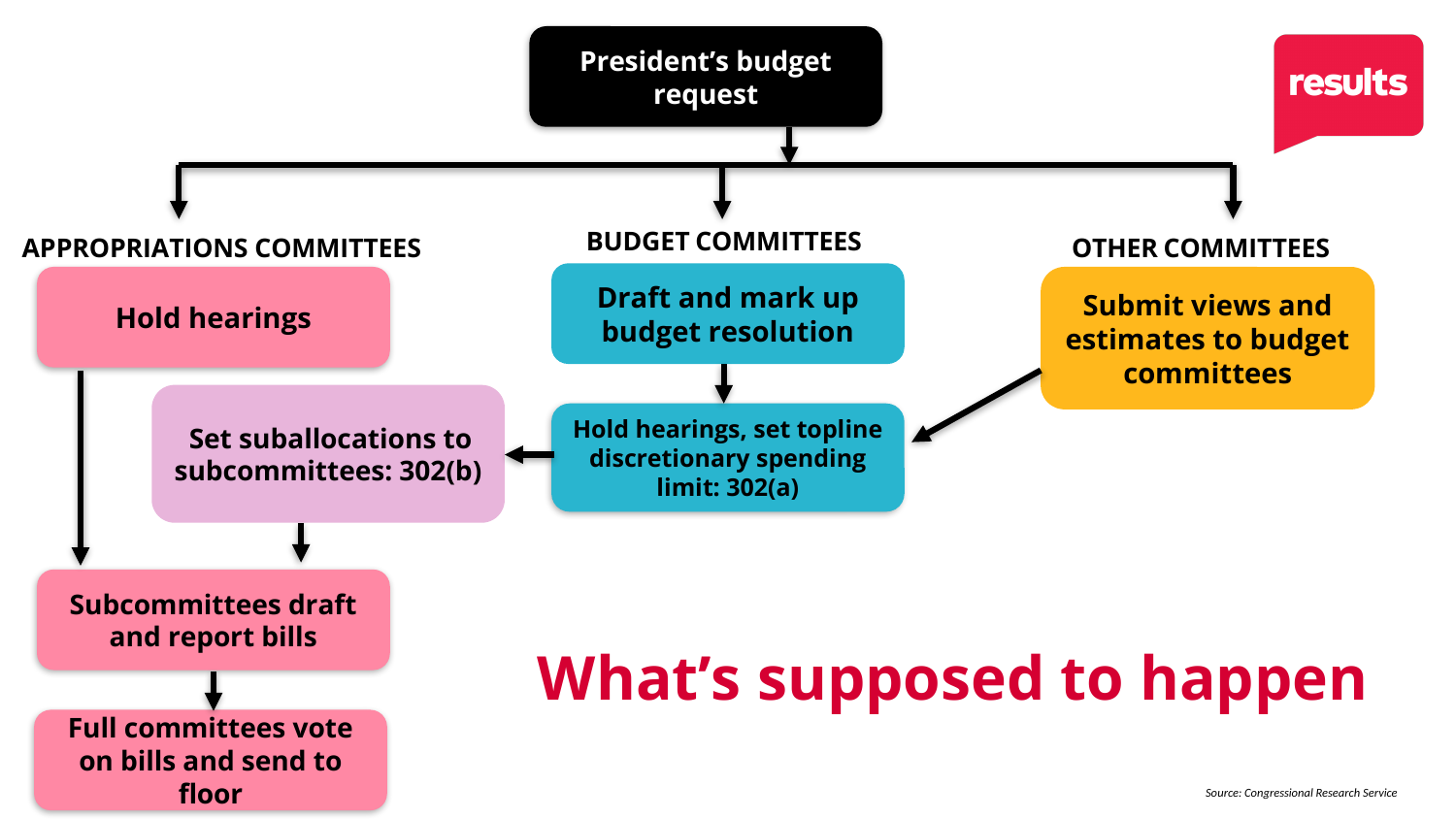

President’s budget request
BUDGET COMMITTEES
OTHER COMMITTEES
APPROPRIATIONS COMMITTEES
Draft and mark up budget resolution
Submit views and estimates to budget committees
Hold hearings
 Set suballocations to subcommittees: 302(b)
Hold hearings, set topline discretionary spending limit: 302(a)
Subcommittees draft and report bills
# What’s supposed to happen
Full committees vote on bills and send to floor
Source: Congressional Research Service